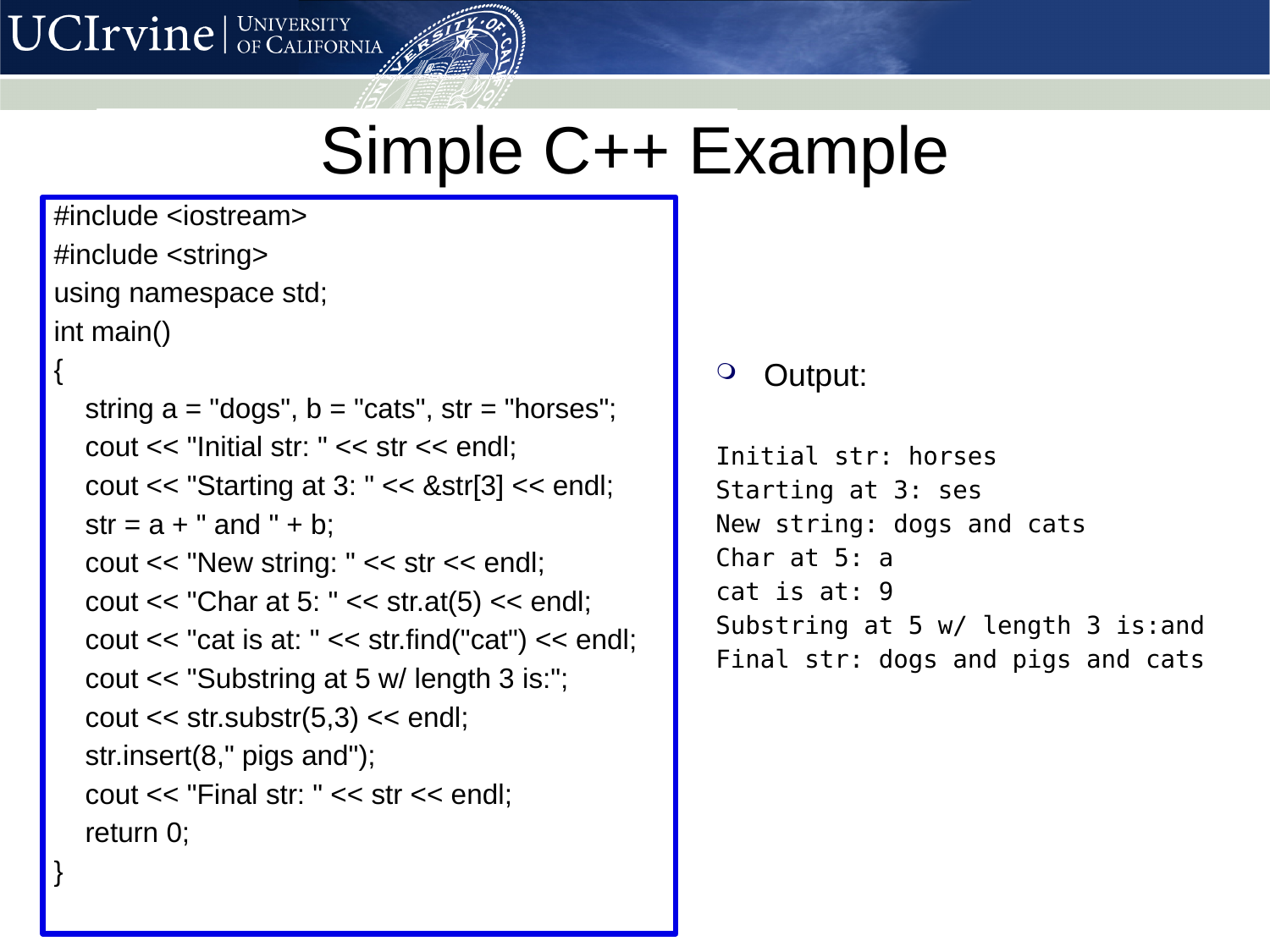

# Simple C++ Example
#include <iostream>
#include <string>
using namespace std;
int main()
{
    string a = "dogs", b = "cats", str = "horses";
    cout << "Initial str: " << str << endl;
    cout << "Starting at 3: " << &str[3] << endl;
    str = a + " and " + b;
    cout << "New string: " << str << endl;
    cout << "Char at 5: " << str.at(5) << endl;
    cout << "cat is at: " << str.find("cat") << endl;
    cout << "Substring at 5 w/ length 3 is:";
    cout << str.substr(5,3) << endl;
    str.insert(8," pigs and");
    cout << "Final str: " << str << endl;
    return 0;
}
Output:

Initial str: horses
Starting at 3: ses
New string: dogs and cats
Char at 5: a
cat is at: 9
Substring at 5 w/ length 3 is:and
Final str: dogs and pigs and cats